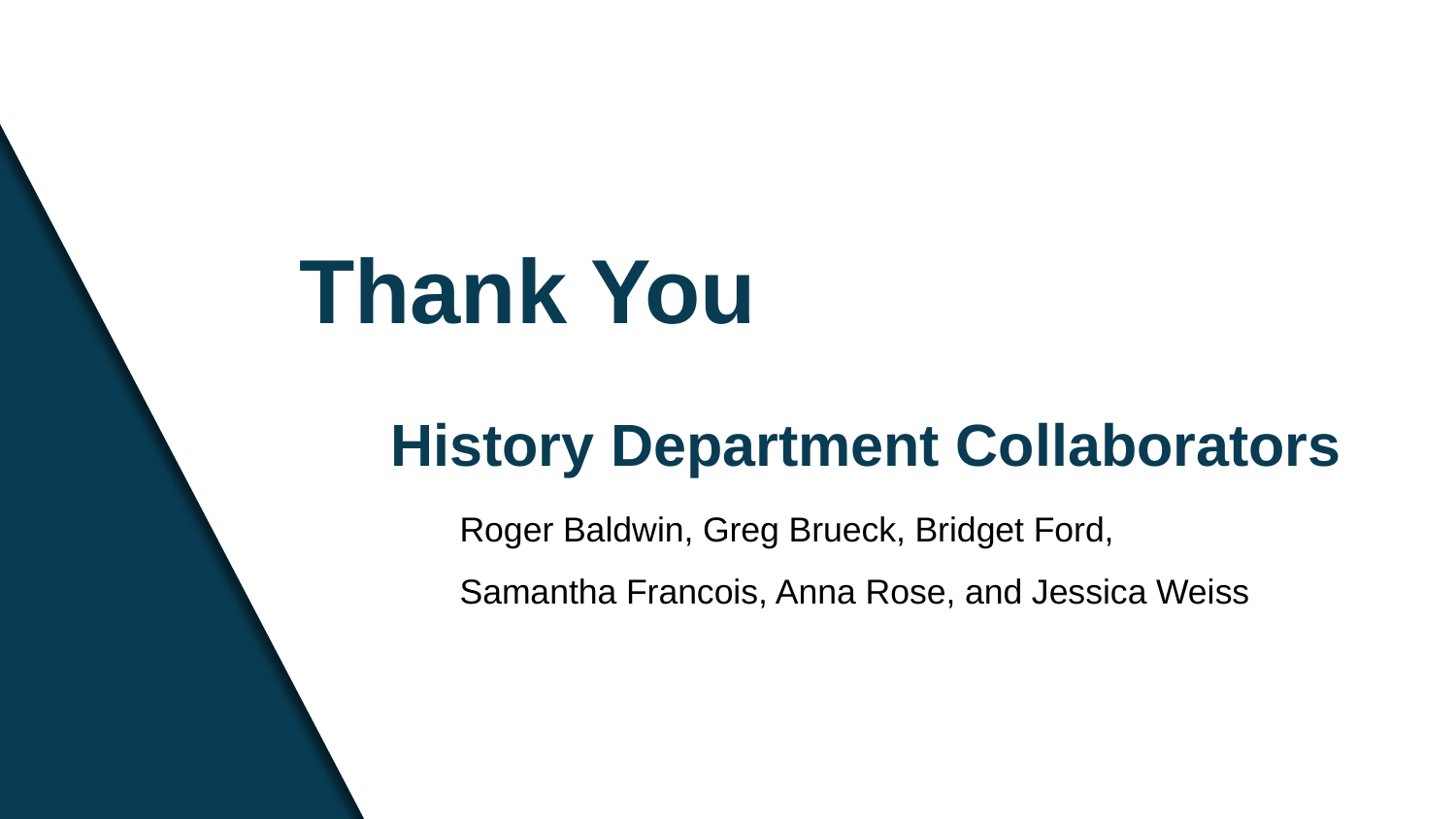

Thank You
History Department Collaborators
Roger Baldwin, Greg Brueck, Bridget Ford, Samantha Francois, Anna Rose, and Jessica Weiss